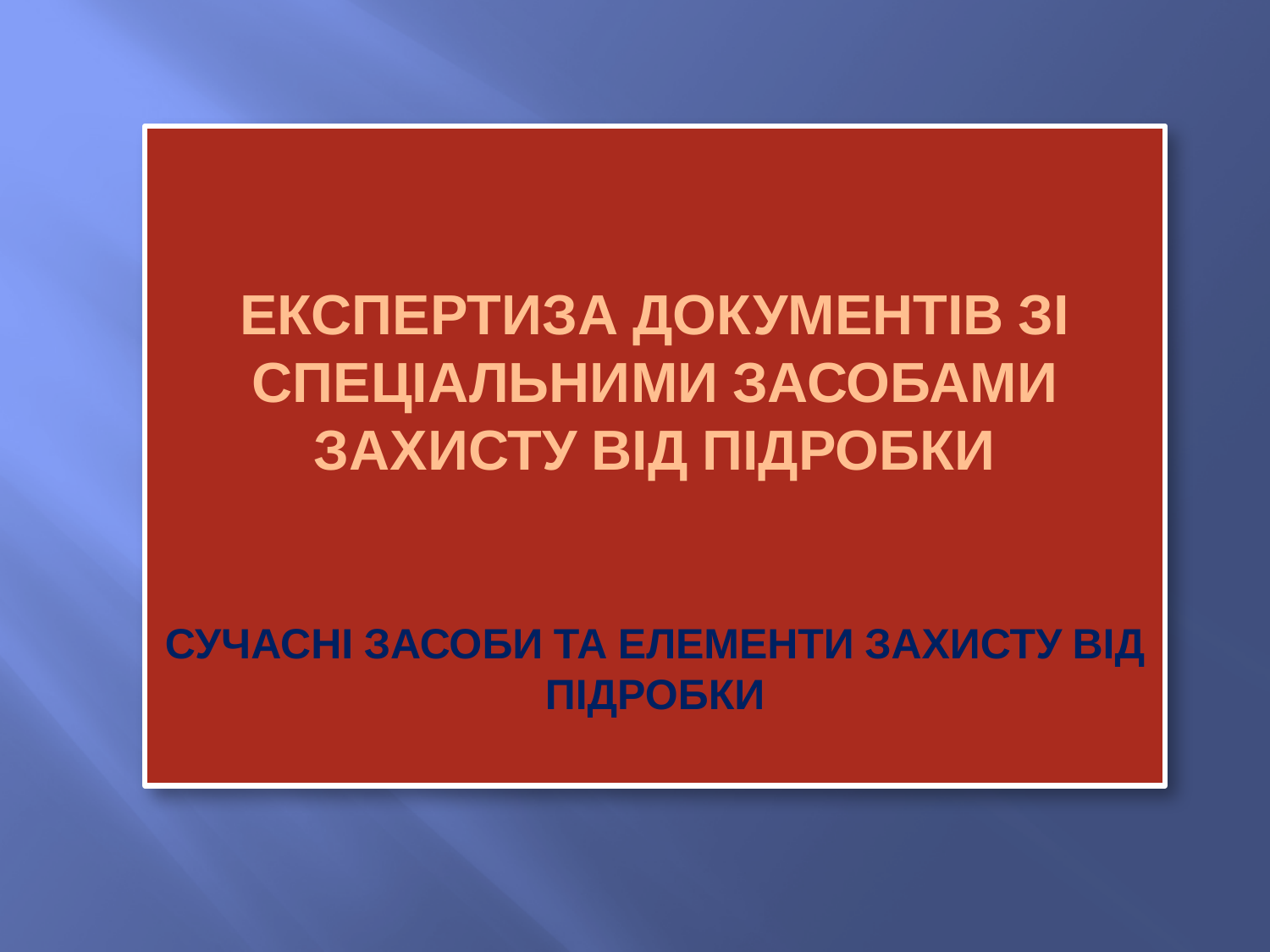

# Експертиза Документів зі спеціальними засобами захисту від підробки Сучасні засоби та елементи захисту від підробки